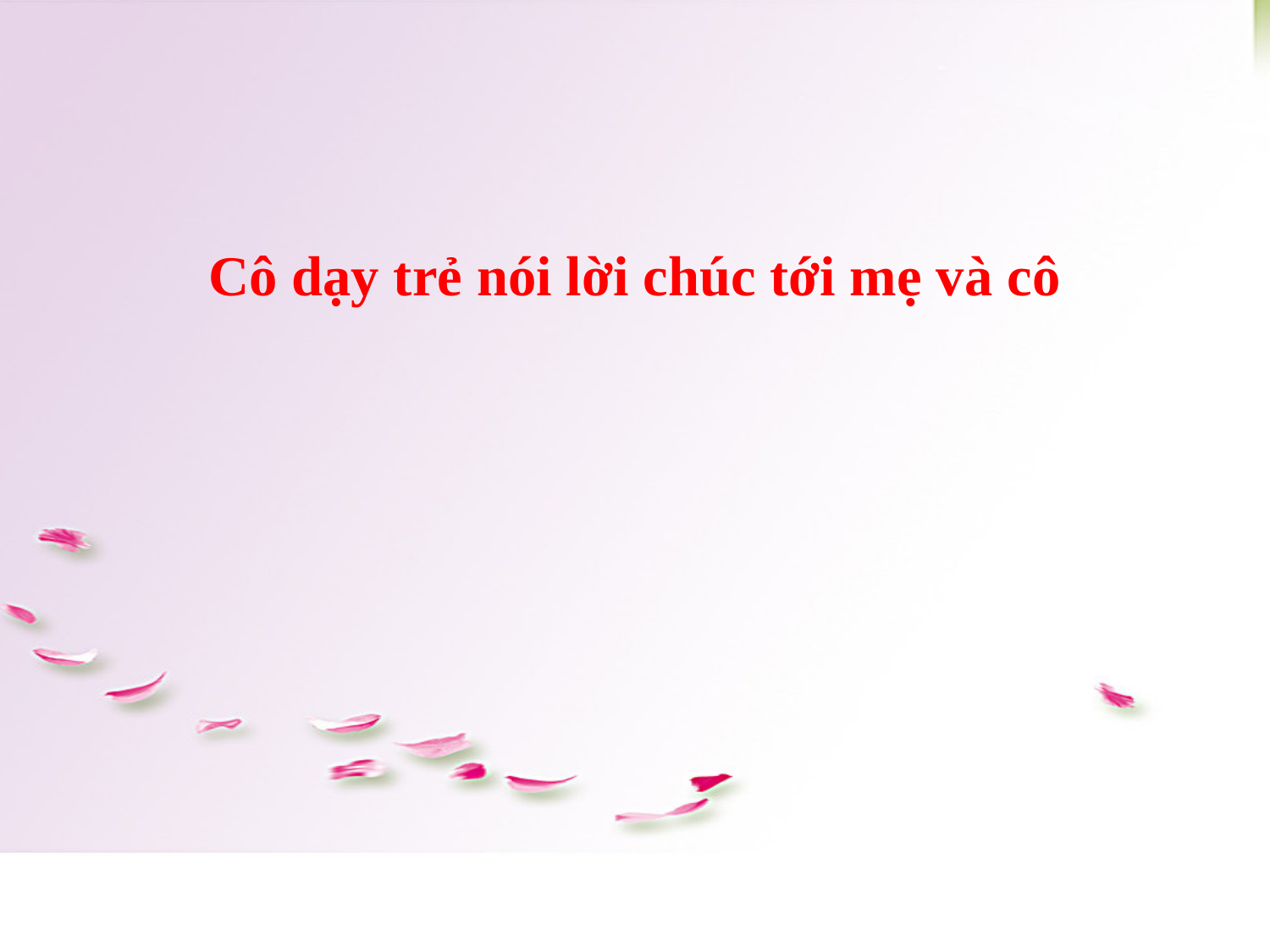

Cô dạy trẻ nói lời chúc tới mẹ và cô